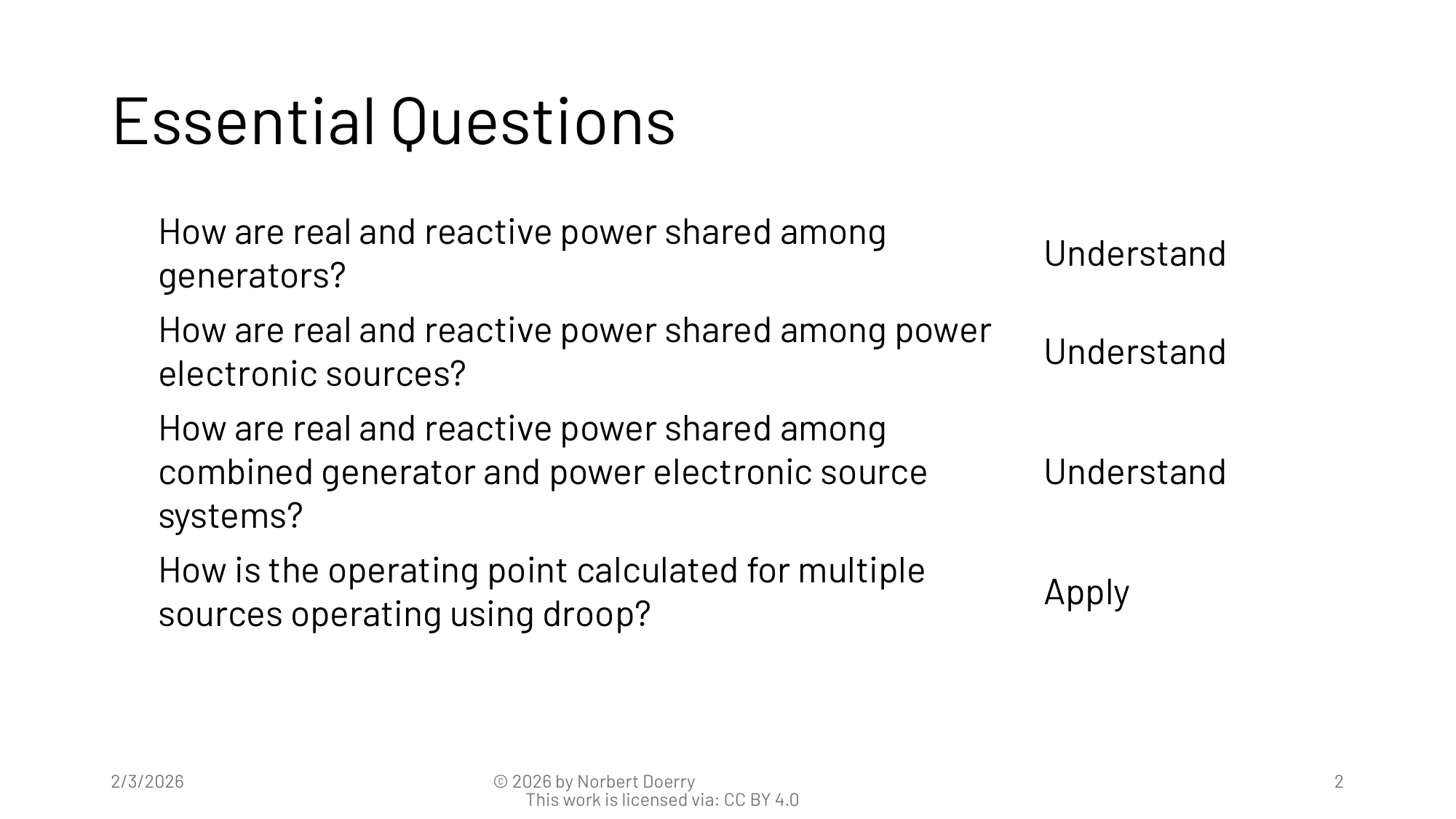

# Essential Questions
| How are real and reactive power shared among generators? | Understand |
| --- | --- |
| How are real and reactive power shared among power electronic sources? | Understand |
| How are real and reactive power shared among combined generator and power electronic source systems? | Understand |
| How is the operating point calculated for multiple sources operating using droop? | Apply |
2/3/2026
© 2026 by Norbert Doerry                                                                                  This work is licensed via: CC BY 4.0
2